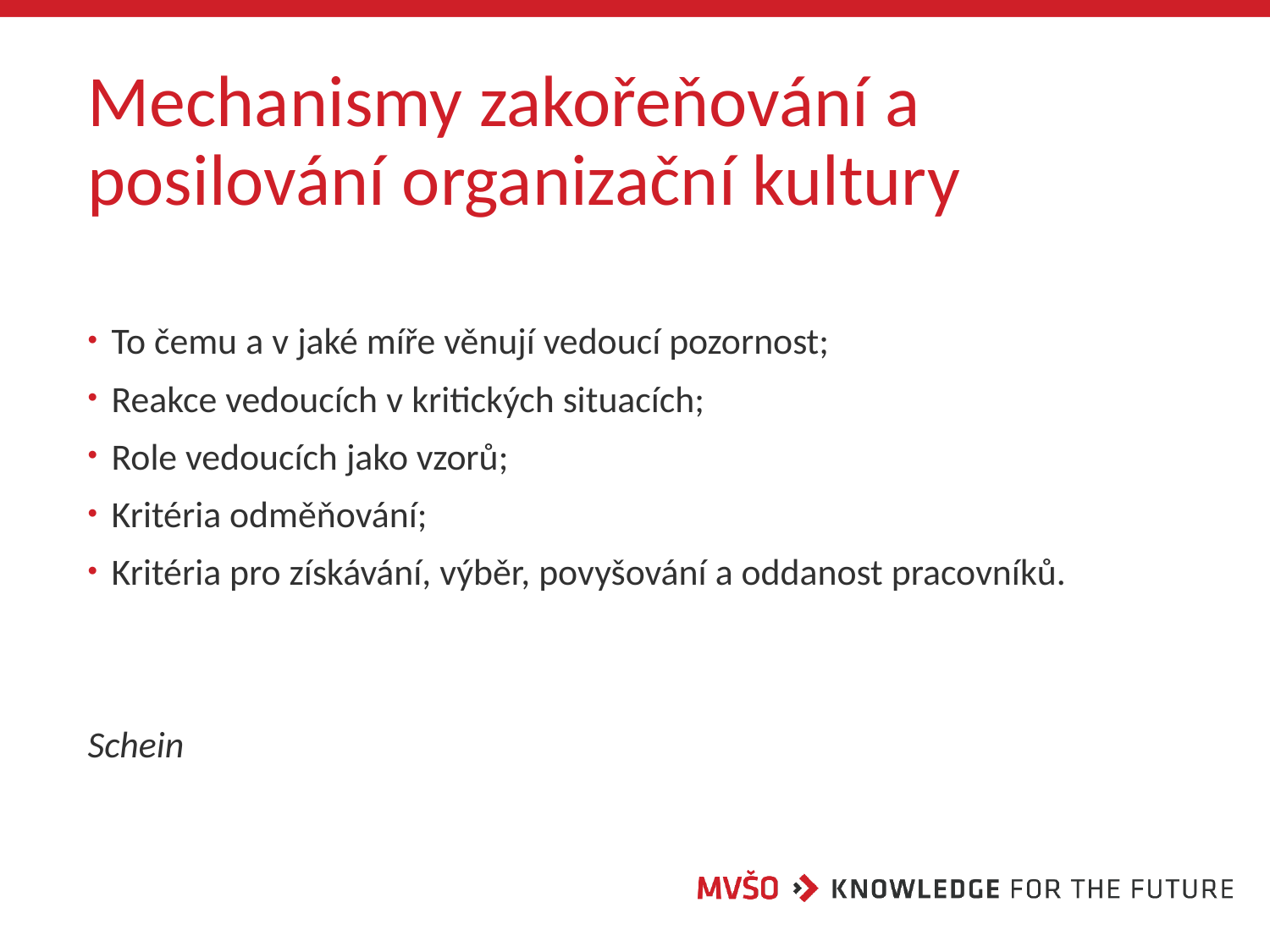

# Mechanismy zakořeňování a posilování organizační kultury

To čemu a v jaké míře věnují vedoucí pozornost;
Reakce vedoucích v kritických situacích;
Role vedoucích jako vzorů;
Kritéria odměňování;
Kritéria pro získávání, výběr, povyšování a oddanost pracovníků.

Schein